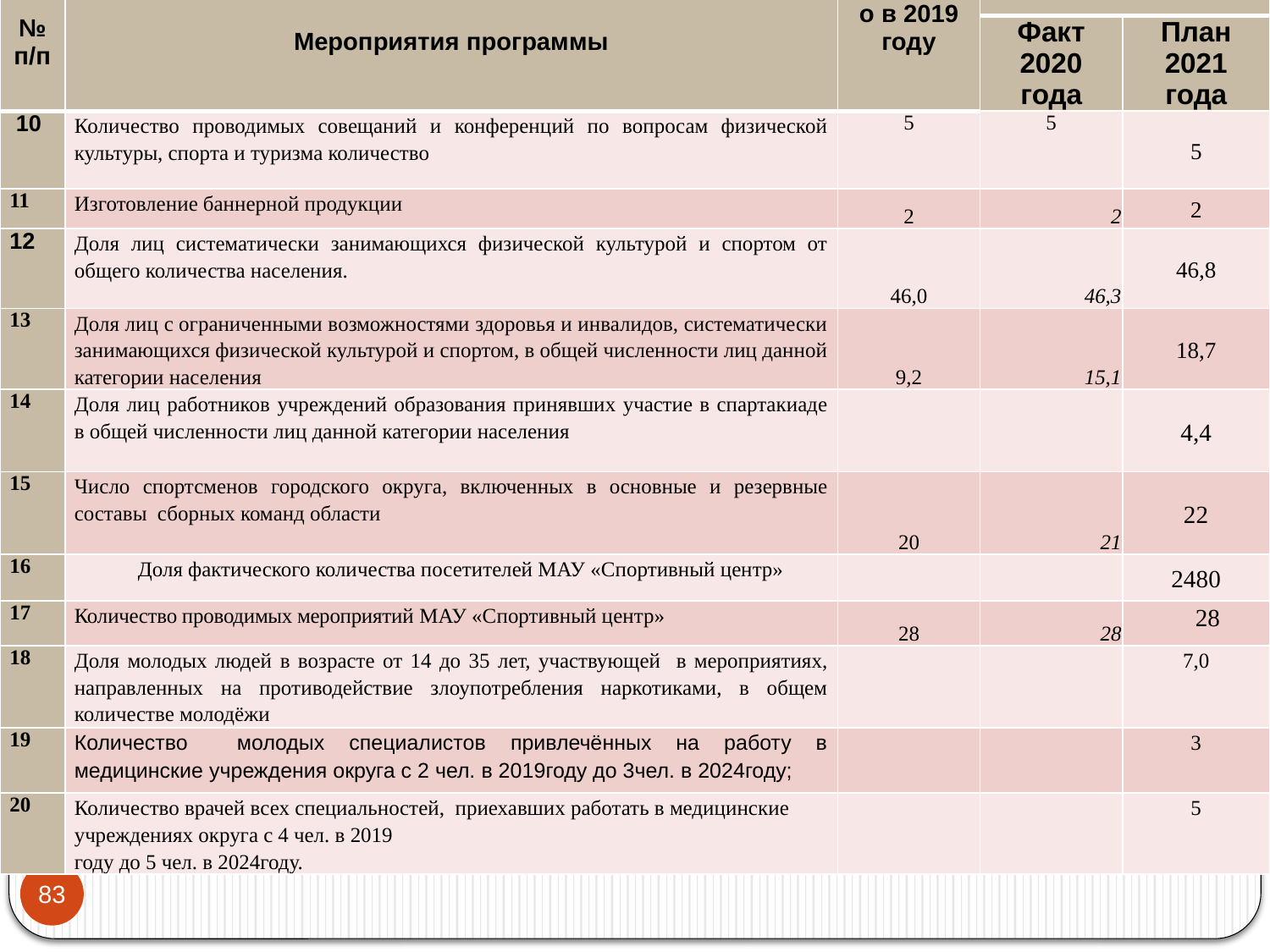

| № п/п | Мероприятия программы | Исполнено в 2019 году |  |  |
| --- | --- | --- | --- | --- |
|  |  |  | Факт 2020 года | План 2021 года |
| 10 | Количество проводимых совещаний и конференций по вопросам физической культуры, спорта и туризма количество | 5 | 5 | 5 |
| 11 | Изготовление баннерной продукции | 2 | 2 | 2 |
| 12 | Доля лиц систематически занимающихся физической культурой и спортом от общего количества населения. | 46,0 | 46,3 | 46,8 |
| 13 | Доля лиц с ограниченными возможностями здоровья и инвалидов, систематически занимающихся физической культурой и спортом, в общей численности лиц данной категории населения | 9,2 | 15,1 | 18,7 |
| 14 | Доля лиц работников учреждений образования принявших участие в спартакиаде в общей численности лиц данной категории населения |  |  | 4,4 |
| 15 | Число спортсменов городского округа, включенных в основные и резервные составы сборных команд области | 20 | 21 | 22 |
| 16 | Доля фактического количества посетителей МАУ «Спортивный центр» |  |  | 2480 |
| 17 | Количество проводимых мероприятий МАУ «Спортивный центр» | 28 | 28 | 28 |
| 18 | Доля молодых людей в возрасте от 14 до 35 лет, участвующей в мероприятиях, направленных на противодействие злоупотребления наркотиками, в общем количестве молодёжи |  |  | 7,0 |
| 19 | Количество молодых специалистов привлечённых на работу в медицинские учреждения округа с 2 чел. в 2019году до 3чел. в 2024году; |  |  | 3 |
| 20 | Количество врачей всех специальностей, приехавших работать в медицинские учреждениях округа с 4 чел. в 2019 году до 5 чел. в 2024году. |  |  | 5 |
83